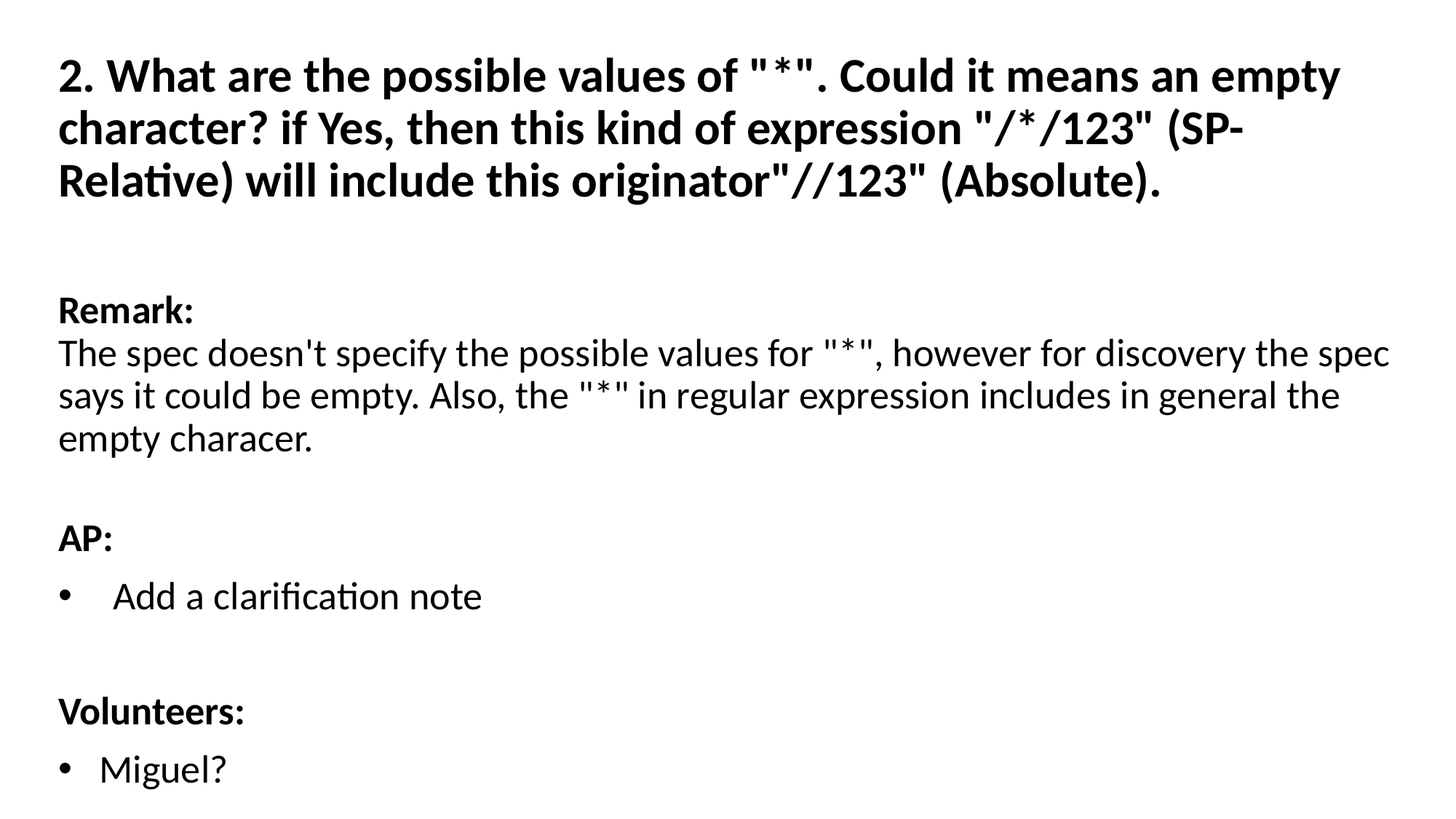

2. What are the possible values of "*". Could it means an empty character? if Yes, then this kind of expression "/*/123" (SP-Relative) will include this originator"//123" (Absolute).

Remark:
The spec doesn't specify the possible values for "*", however for discovery the spec says it could be empty. Also, the "*" in regular expression includes in general the empty characer.
AP:
Add a clarification note

Volunteers:
Miguel?